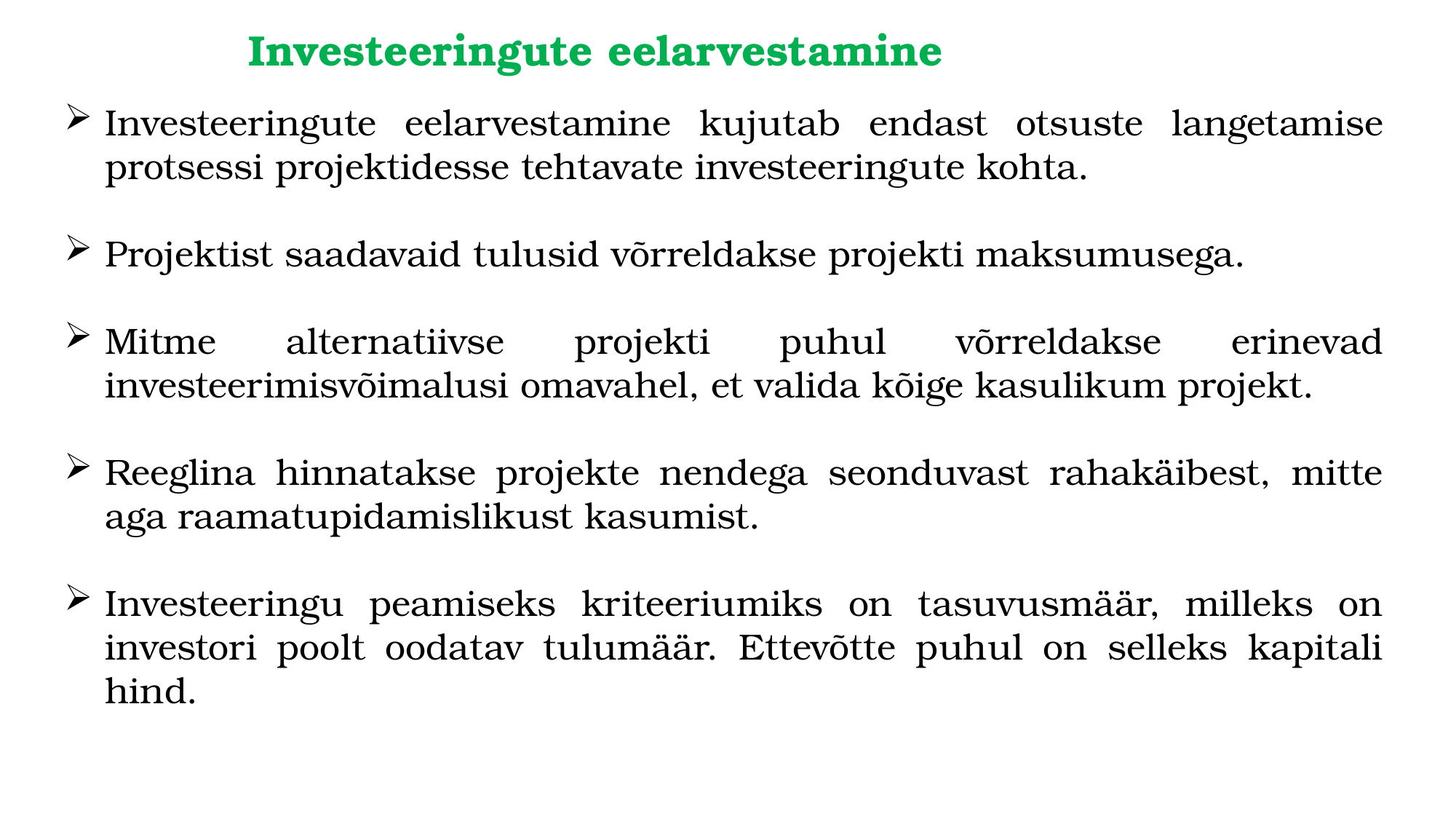

# Investeeringute eelarvestamine
Investeeringute eelarvestamine kujutab endast otsuste langetamise protsessi projektidesse tehtavate investeeringute kohta.

Projektist saadavaid tulusid võrreldakse projekti maksumusega.

Mitme alternatiivse projekti puhul võrreldakse erinevad investeerimisvõimalusi omavahel, et valida kõige kasulikum projekt.

Reeglina hinnatakse projekte nendega seonduvast rahakäibest, mitte aga raamatupidamislikust kasumist.

Investeeringu peamiseks kriteeriumiks on tasuvusmäär, milleks on investori poolt oodatav tulumäär. Ettevõtte puhul on selleks kapitali hind.